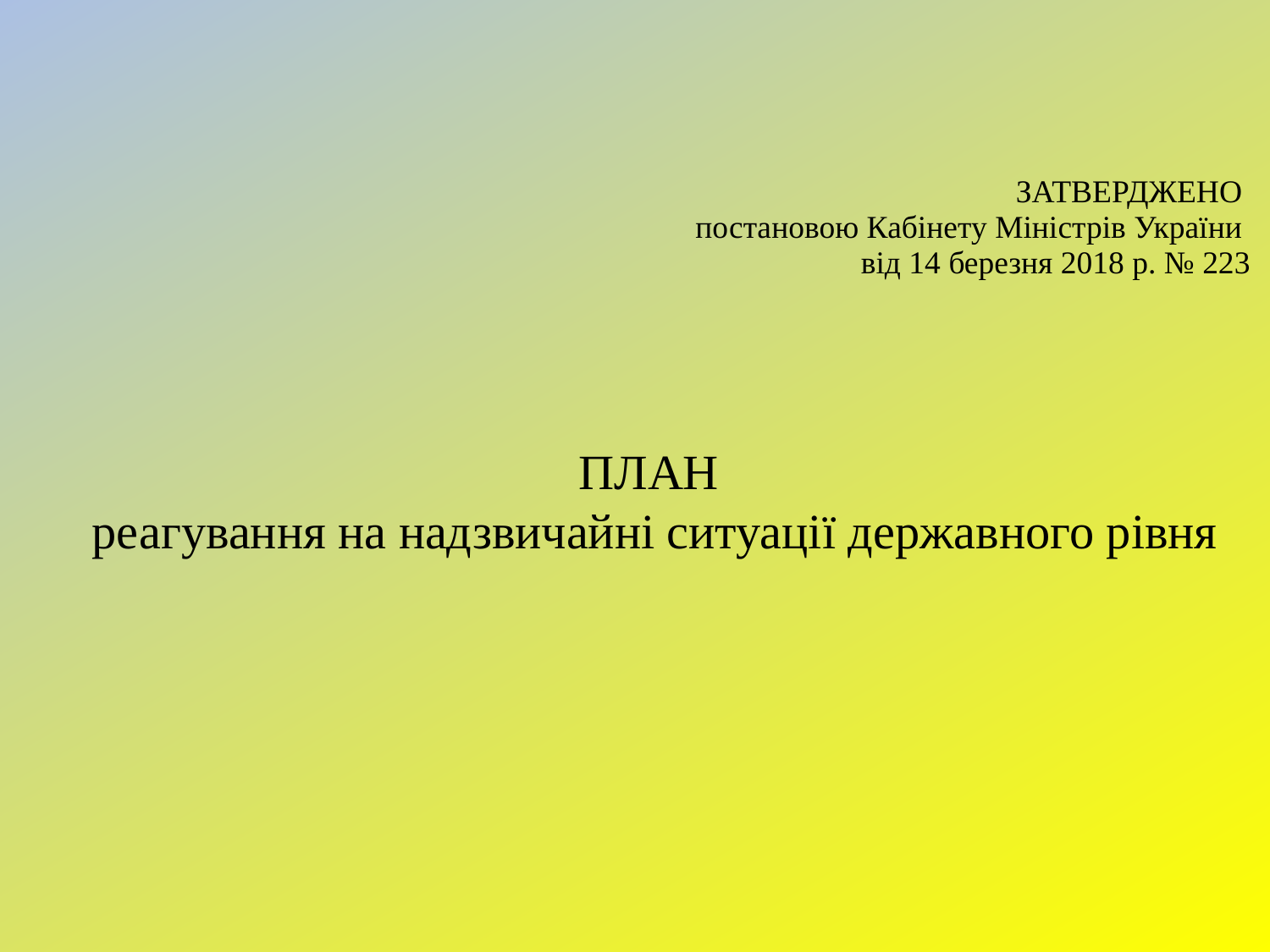

| ЗАТВЕРДЖЕНО постановою Кабінету Міністрів України від 14 березня 2018 р. № 223 |
| --- |
ПЛАН
реагування на надзвичайні ситуації державного рівня